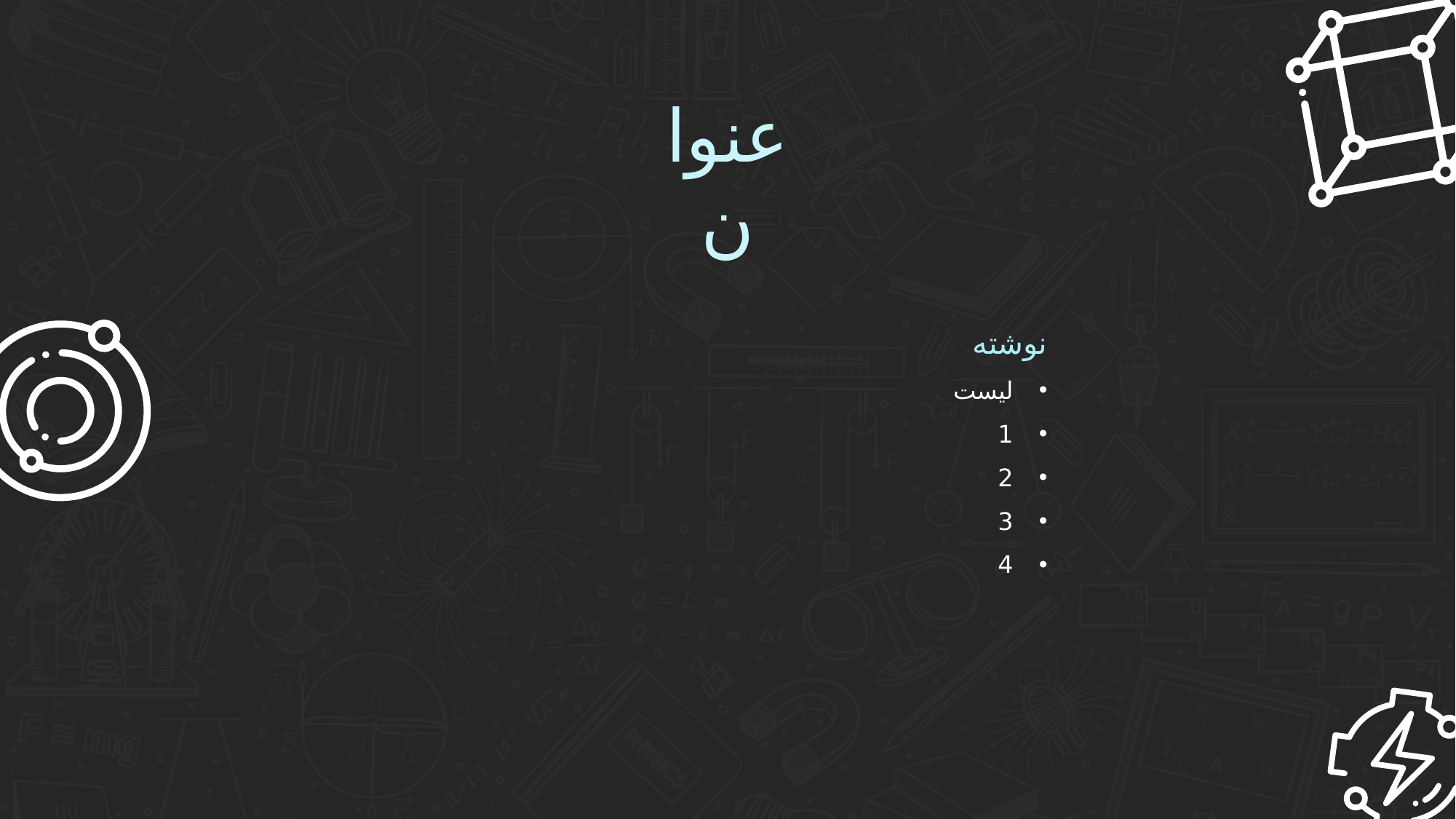

عنوان
نوشته
لیست
1
2
3
4